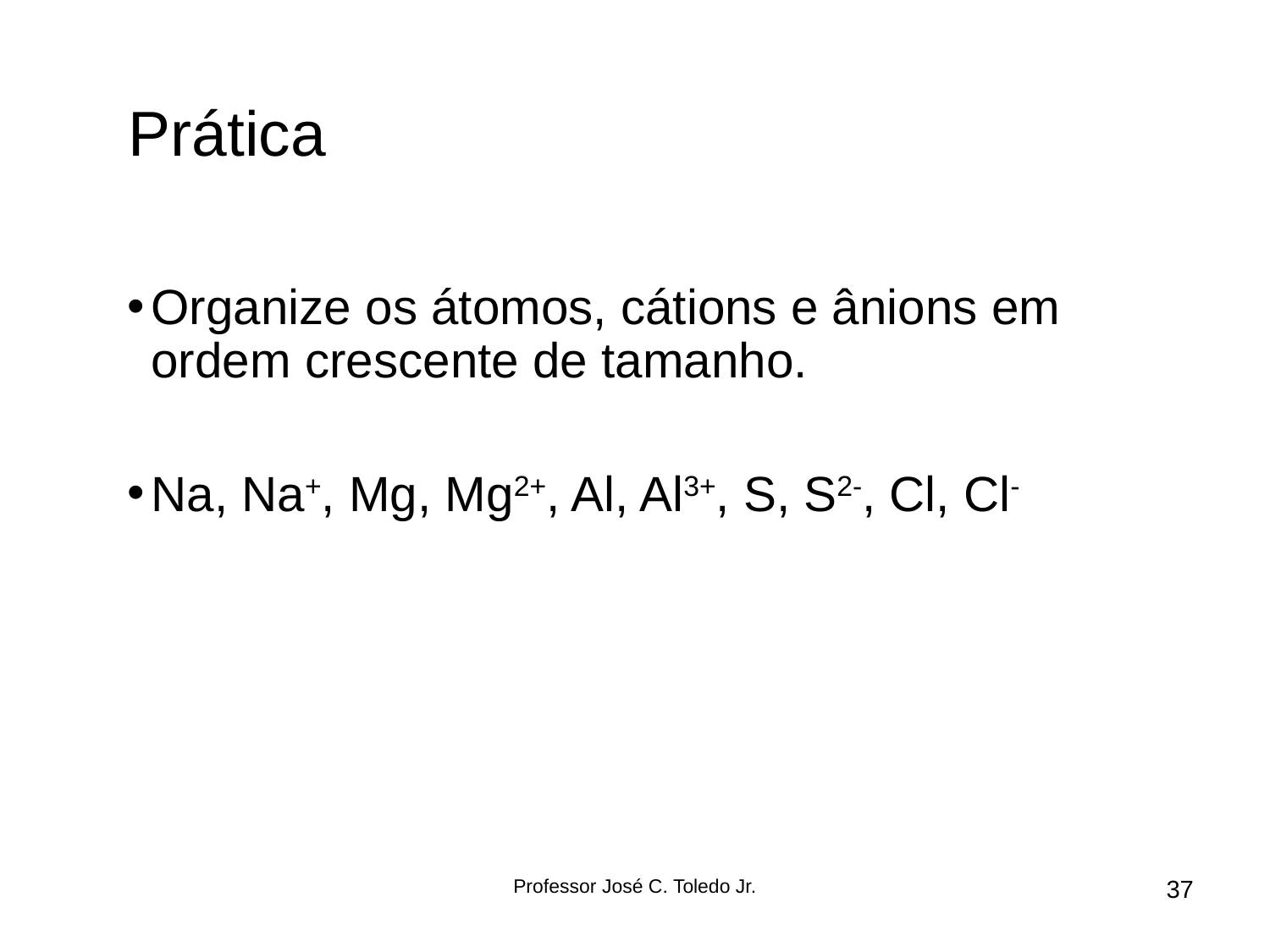

Prática
Organize os átomos, cátions e ânions em ordem crescente de tamanho.

Na, Na+, Mg, Mg2+, Al, Al3+, S, S2-, Cl, Cl-

Al3+, Mg2+, Na+, Cl, S, Al, Cl-, S2-
Professor José C. Toledo Jr.
37